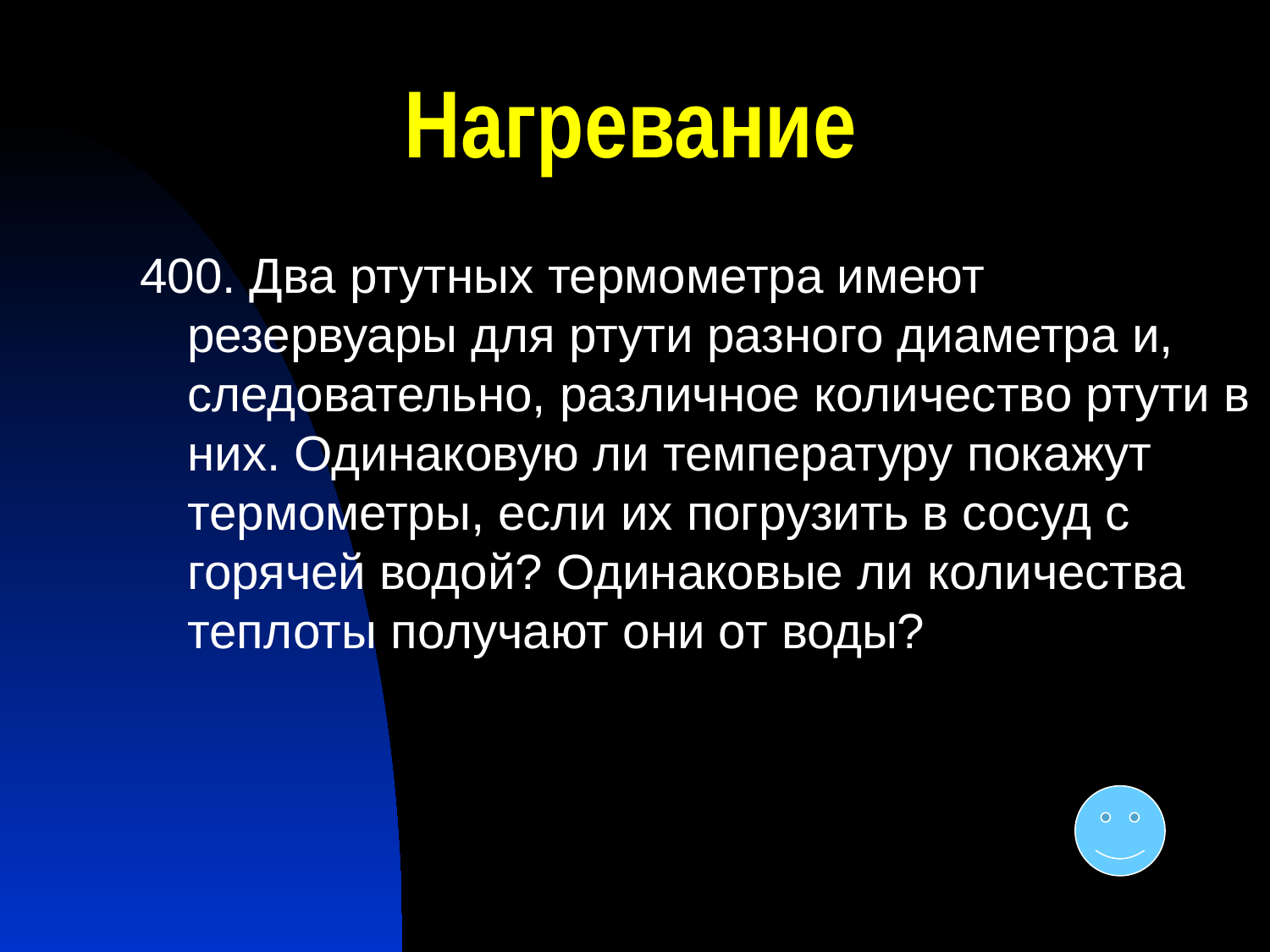

# Нагревание
400. Два ртутных термометра имеют резервуары для ртути разного диаметра и, следовательно, различное количество ртути в них. Одинаковую ли температуру покажут термометры, если их погрузить в сосуд с горячей водой? Одинаковые ли количества теплоты получают они от воды?